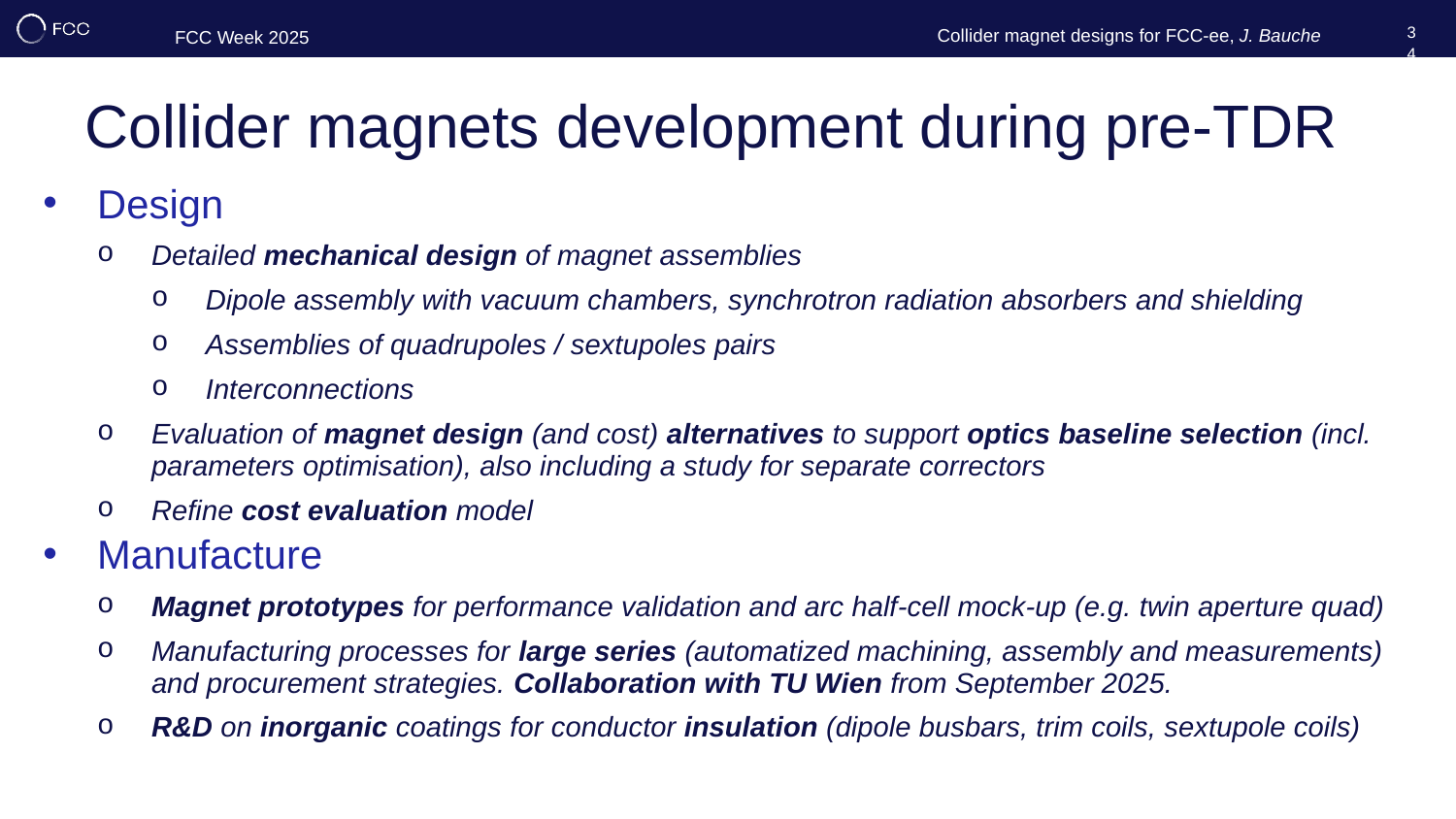

34
# Collider magnets development during pre-TDR
Design
Detailed mechanical design of magnet assemblies
Dipole assembly with vacuum chambers, synchrotron radiation absorbers and shielding
Assemblies of quadrupoles / sextupoles pairs
Interconnections
Evaluation of magnet design (and cost) alternatives to support optics baseline selection (incl. parameters optimisation), also including a study for separate correctors
Refine cost evaluation model
Manufacture
Magnet prototypes for performance validation and arc half-cell mock-up (e.g. twin aperture quad)
Manufacturing processes for large series (automatized machining, assembly and measurements) and procurement strategies. Collaboration with TU Wien from September 2025.
R&D on inorganic coatings for conductor insulation (dipole busbars, trim coils, sextupole coils)